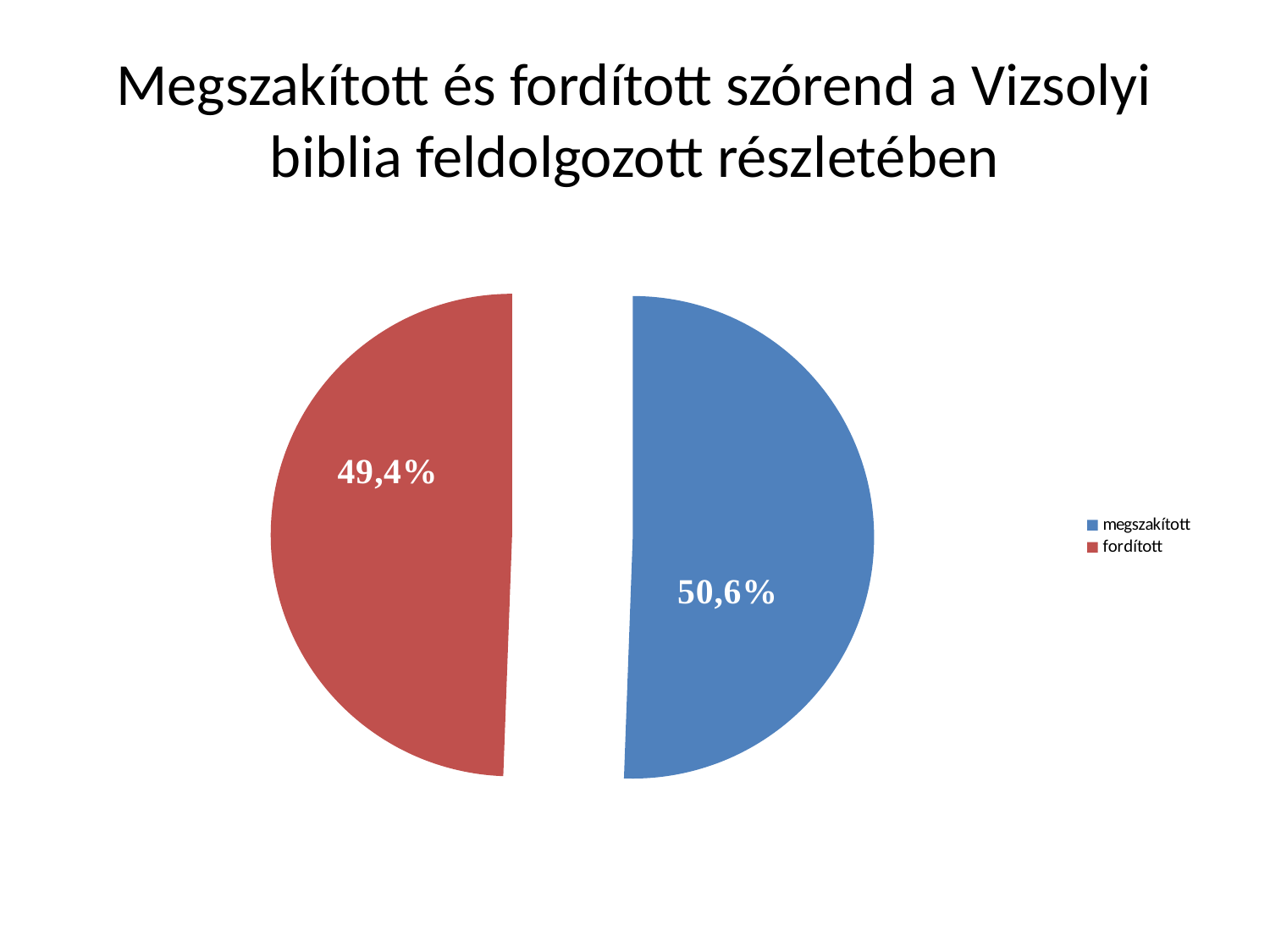

# Megszakított és fordított szórend a Vizsolyi biblia feldolgozott részletében

### Chart

| Category |  |
|---|---|
| megszakított | 0.5058139534883721 |
| fordított | 0.4941860465116279 |